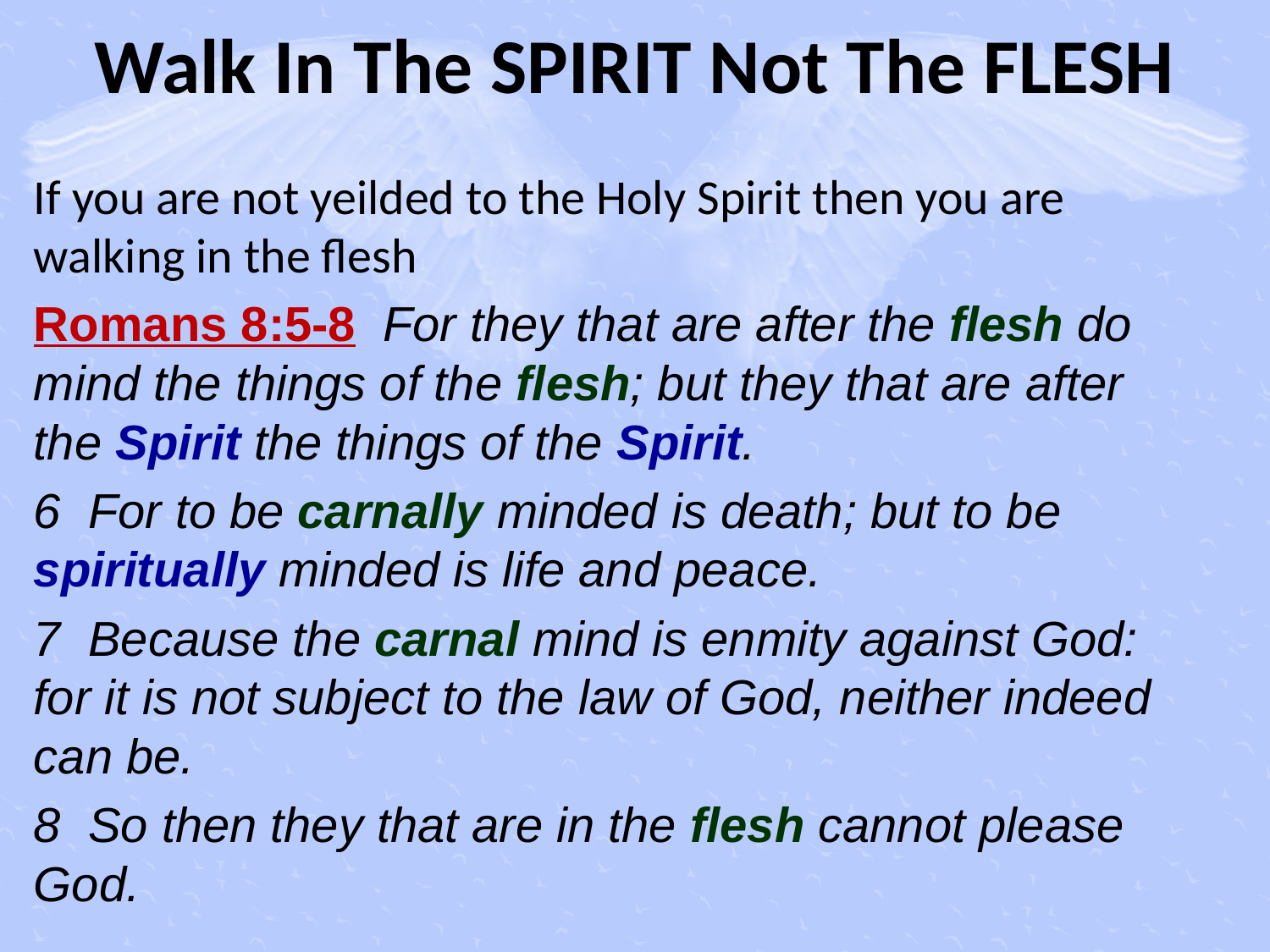

# Walk In The SPIRIT Not The FLESH
If you are not yeilded to the Holy Spirit then you are walking in the flesh
Romans 8:5-8  For they that are after the flesh do mind the things of the flesh; but they that are after the Spirit the things of the Spirit.
6  For to be carnally minded is death; but to be spiritually minded is life and peace.
7  Because the carnal mind is enmity against God: for it is not subject to the law of God, neither indeed can be.
8  So then they that are in the flesh cannot please God.